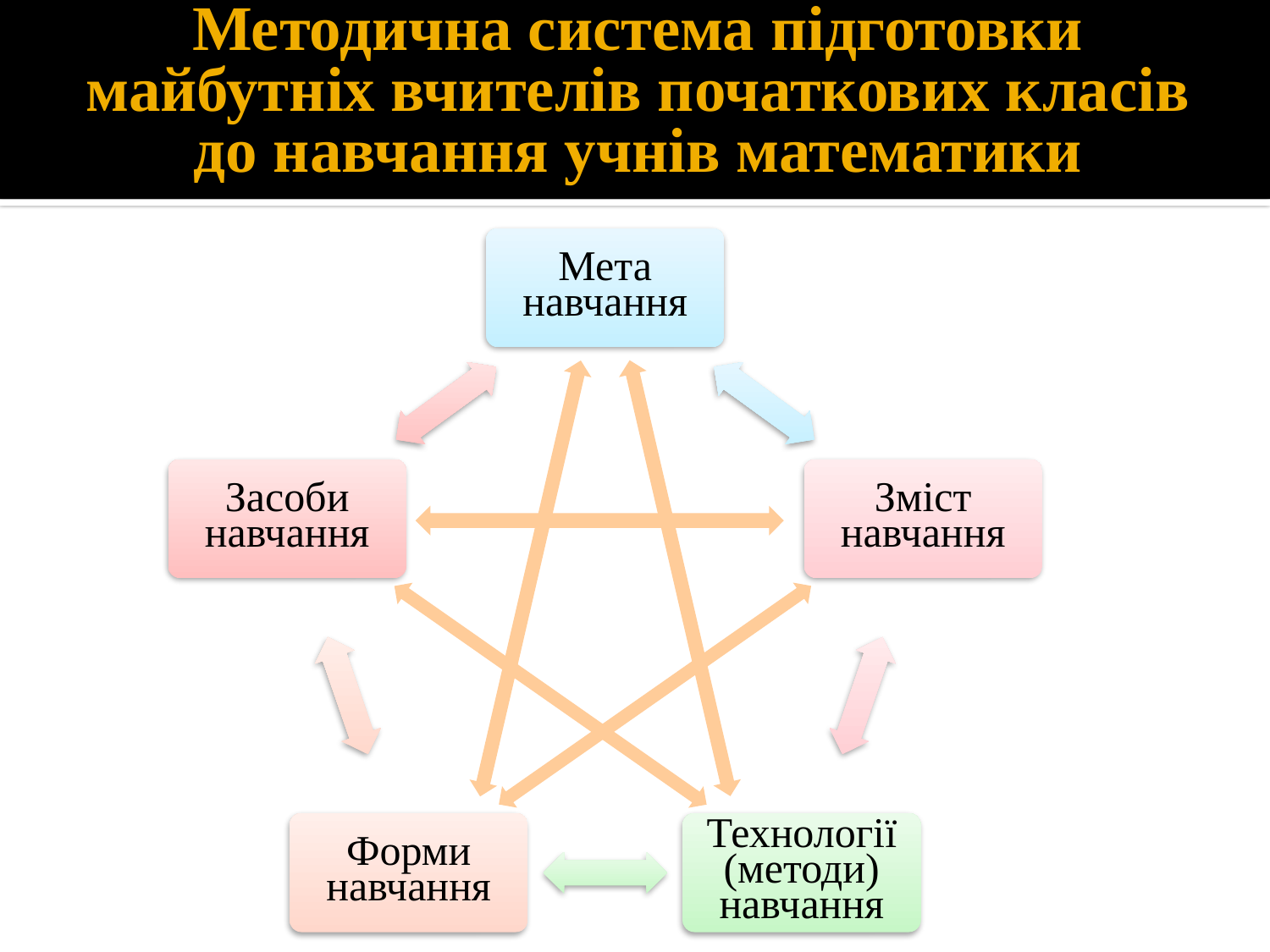

# Методична система підготовки майбутніх вчителів початкових класів до навчання учнів математики
Мета навчання

Зміст навчання

Технології (методи) навчання

Форми навчання

Засоби навчання